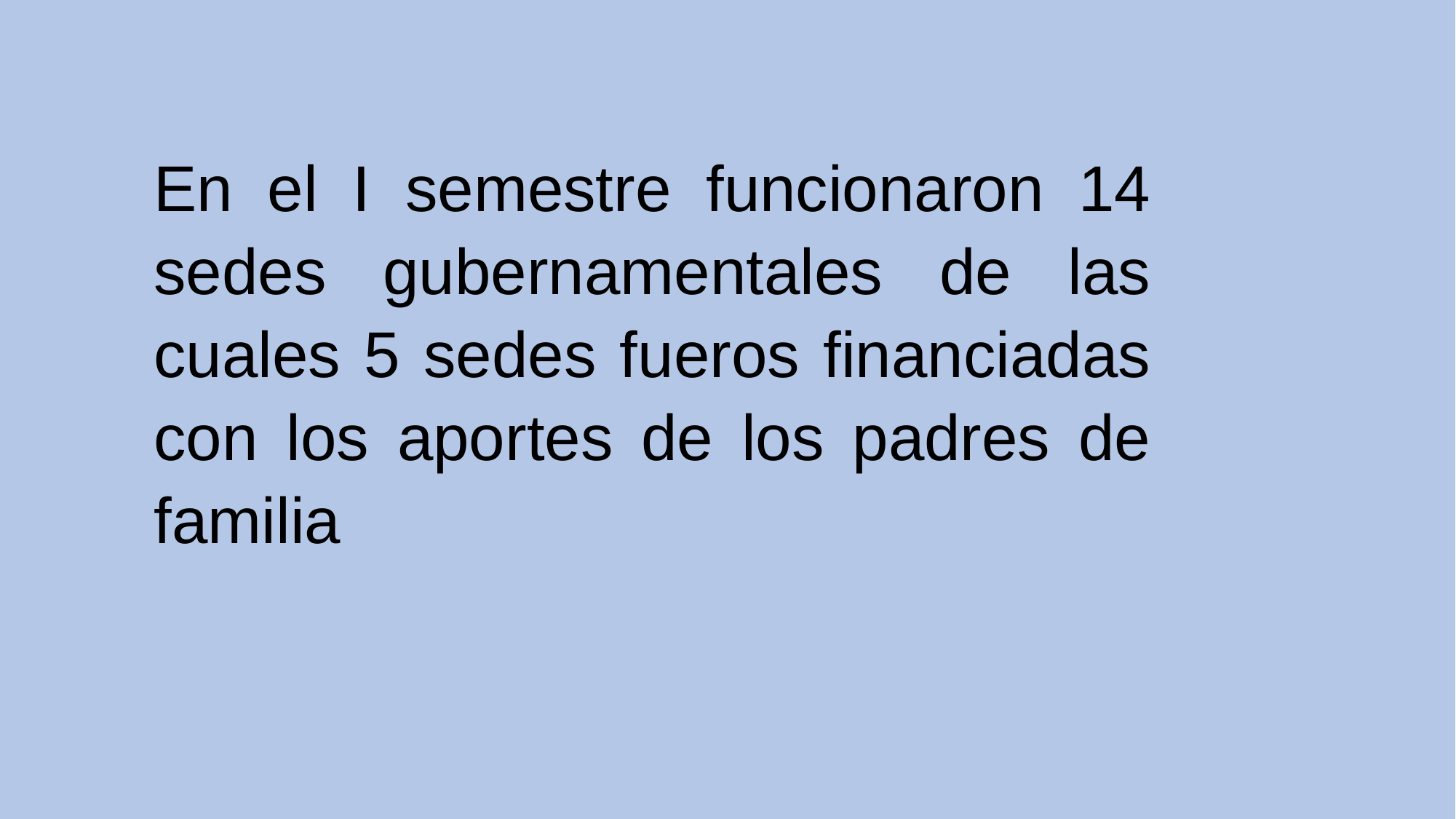

En el I semestre funcionaron 14 sedes gubernamentales de las cuales 5 sedes fueros financiadas con los aportes de los padres de familia